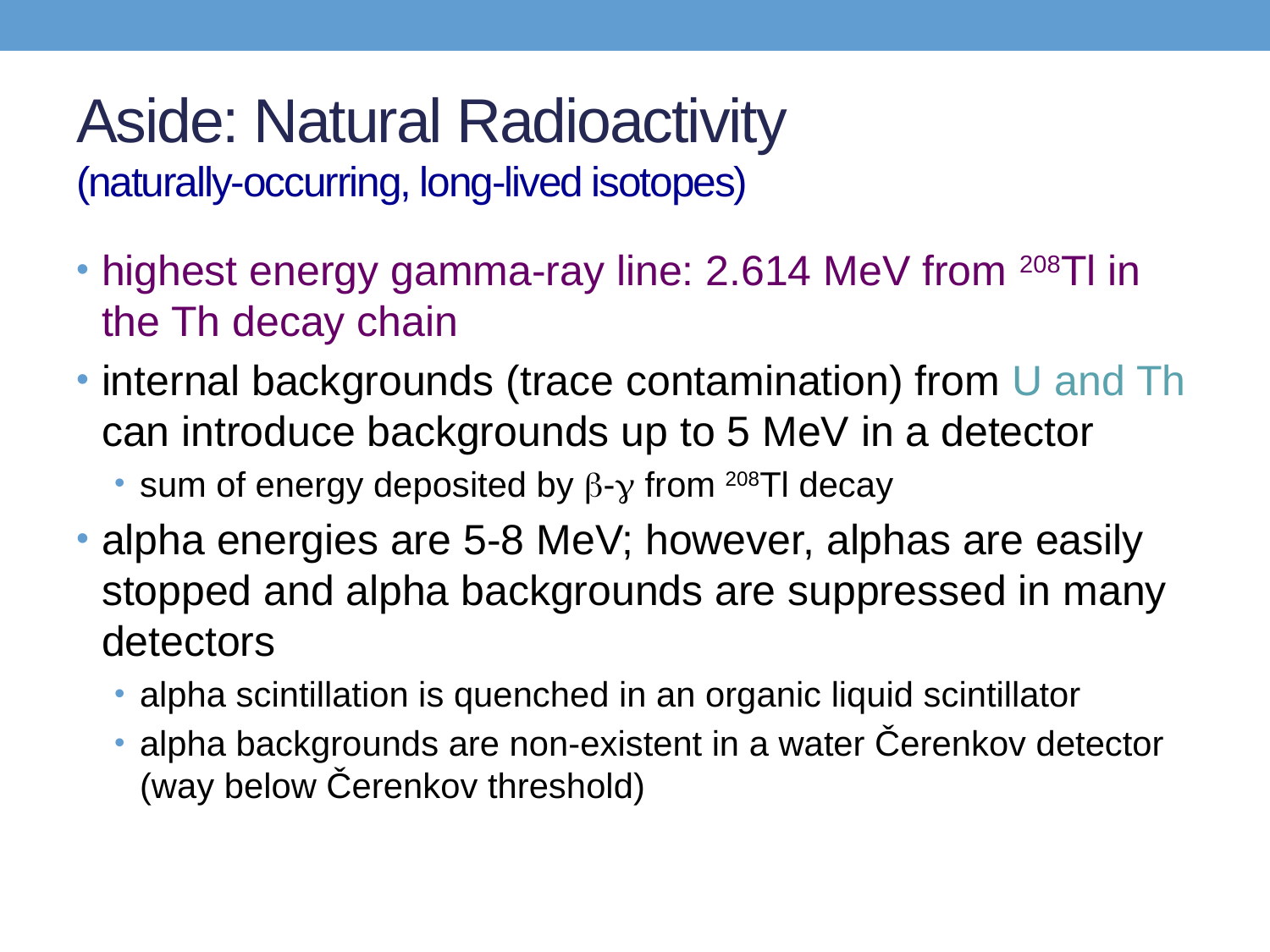

# Aside: Natural Radioactivity (naturally-occurring, long-lived isotopes)
highest energy gamma-ray line: 2.614 MeV from 208Tl in the Th decay chain
internal backgrounds (trace contamination) from U and Th can introduce backgrounds up to 5 MeV in a detector
sum of energy deposited by β-γ from 208Tl decay
alpha energies are 5-8 MeV; however, alphas are easily stopped and alpha backgrounds are suppressed in many detectors
alpha scintillation is quenched in an organic liquid scintillator
alpha backgrounds are non-existent in a water Čerenkov detector (way below Čerenkov threshold)